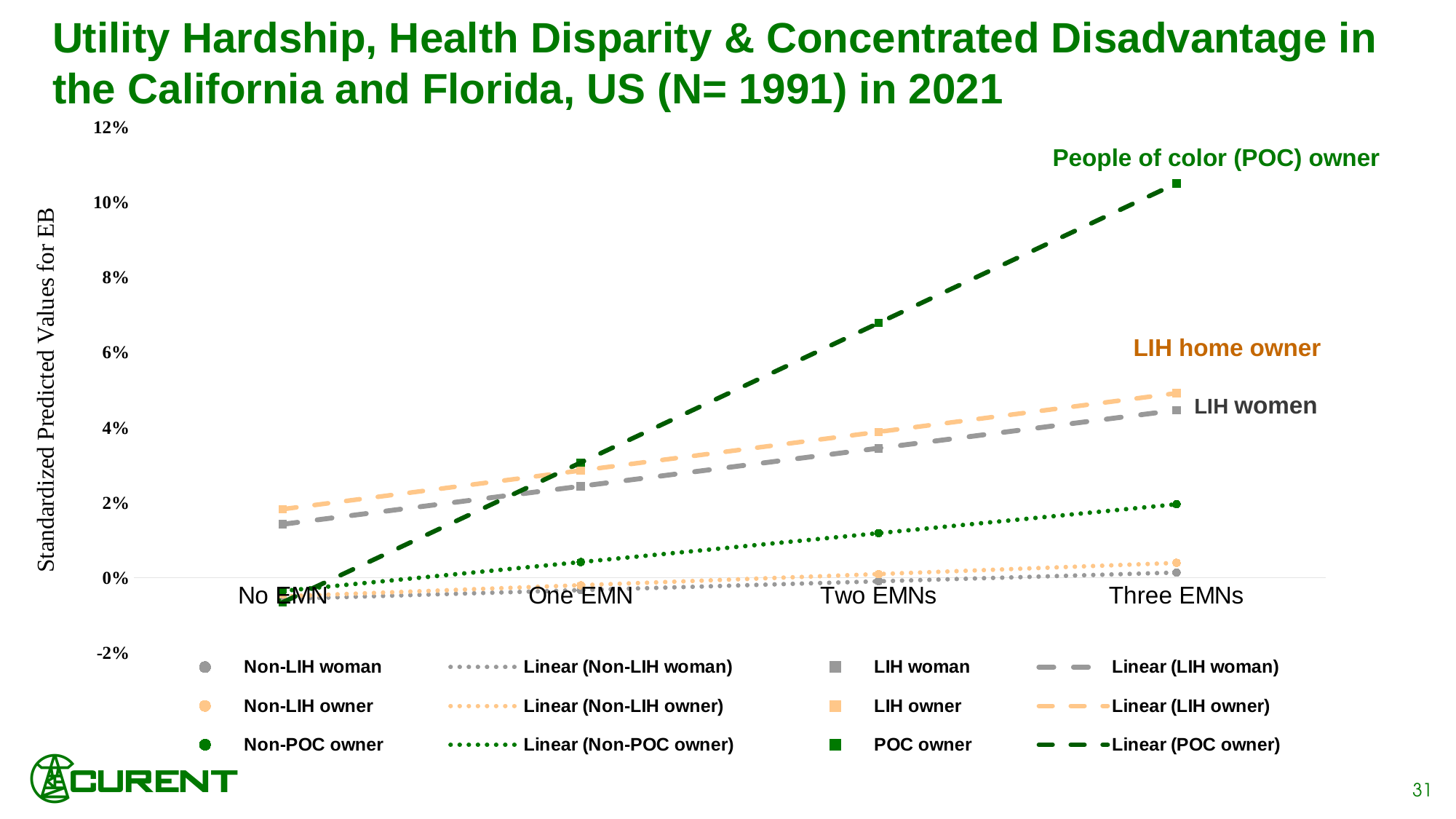

Utility Hardship, Health Disparity & Concentrated Disadvantage in the California and Florida, US (N= 1991) in 2021

### Chart

| Category | Non-LIH woman | LIH woman | Non-LIH owner | LIH owner | Non-POC owner | POC owner |
|---|---|---|---|---|---|---|
| No EMN | -0.0056 | 0.0143 | -0.0049 | 0.0183 | -0.0035 | -0.0065 |
| One EMN | -0.0033 | 0.0244 | -0.002 | 0.0286 | 0.0042 | 0.0307 |
| Two EMNs | -0.0009 | 0.0345 | 0.001 | 0.0389 | 0.0119 | 0.0679 |
| Three EMNs | 0.0014 | 0.0447 | 0.004 | 0.0492 | 0.0196 | 0.1051 |
People of color (POC) owner
LIH home owner
LIH women
31